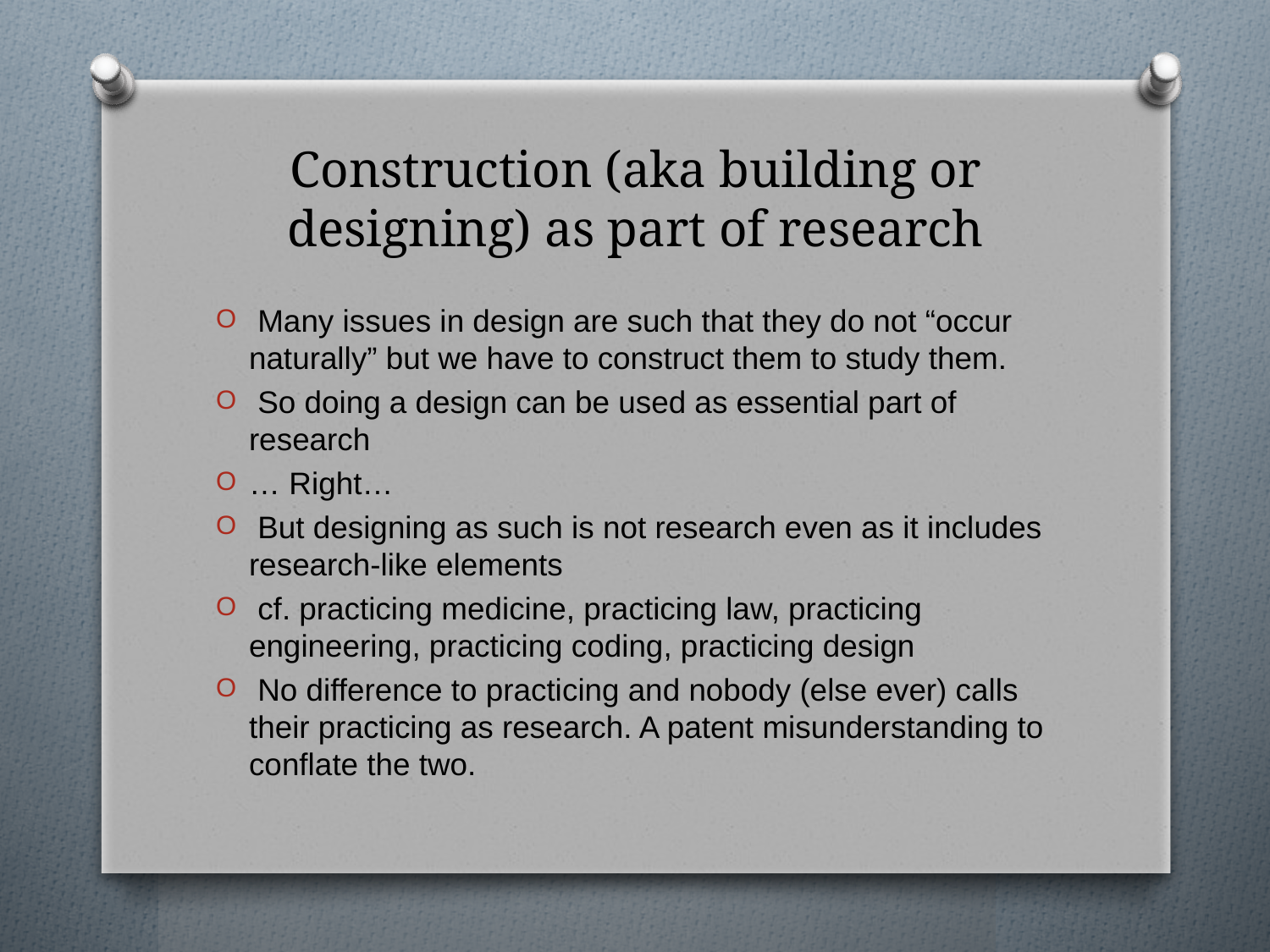

# Construction (aka building or designing) as part of research
 Many issues in design are such that they do not “occur naturally” but we have to construct them to study them.
 So doing a design can be used as essential part of research
… Right…
 But designing as such is not research even as it includes research-like elements
 cf. practicing medicine, practicing law, practicing engineering, practicing coding, practicing design
 No difference to practicing and nobody (else ever) calls their practicing as research. A patent misunderstanding to conflate the two.